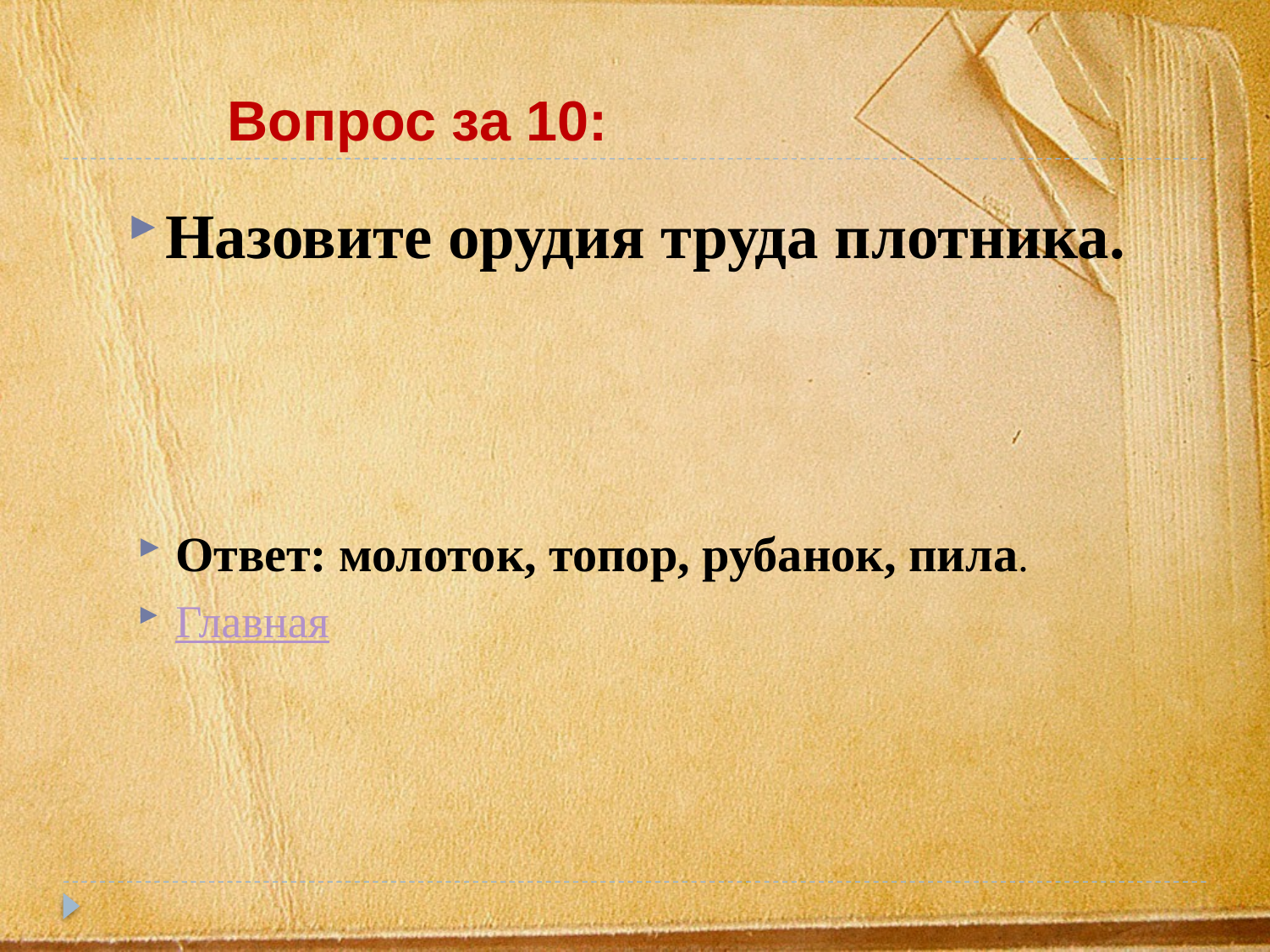

# Вопрос за 10:
Назовите орудия труда плотника.
Ответ: молоток, топор, рубанок, пила.
Главная